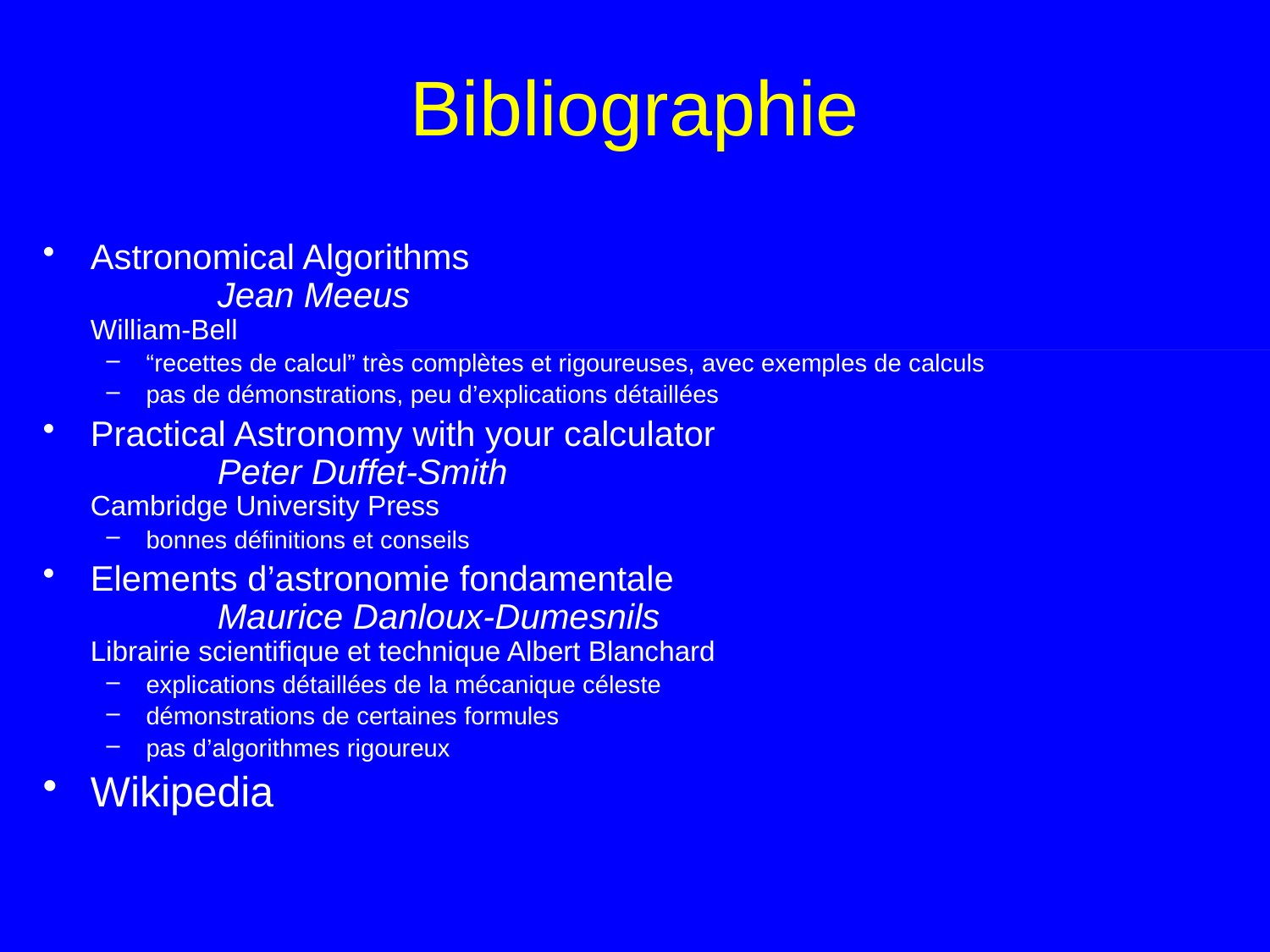

# Bibliographie
Astronomical Algorithms
	Jean Meeus
William-Bell
“recettes de calcul” très complètes et rigoureuses, avec exemples de calculs
pas de démonstrations, peu d’explications détaillées
Practical Astronomy with your calculator
	Peter Duffet-Smith
Cambridge University Press
bonnes définitions et conseils
Elements d’astronomie fondamentale
	Maurice Danloux-Dumesnils
Librairie scientifique et technique Albert Blanchard
explications détaillées de la mécanique céleste
démonstrations de certaines formules
pas d’algorithmes rigoureux
Wikipedia